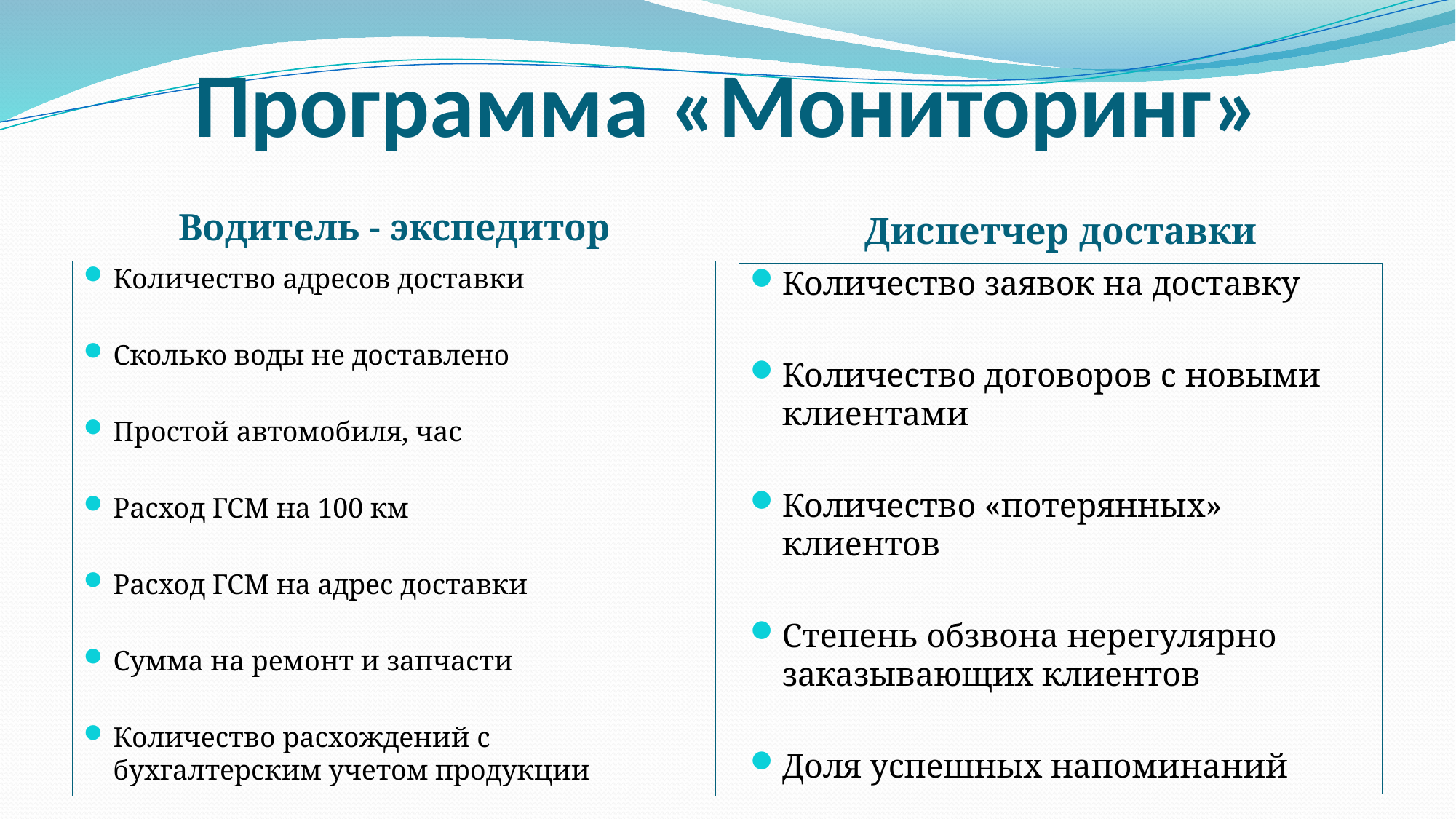

# Программа «Мониторинг»
Водитель - экспедитор
Диспетчер доставки
Количество адресов доставки

Сколько воды не доставлено

Простой автомобиля, час

Расход ГСМ на 100 км

Расход ГСМ на адрес доставки

Сумма на ремонт и запчасти

Количество расхождений с бухгалтерским учетом продукции
Количество заявок на доставку

Количество договоров с новыми клиентами

Количество «потерянных» клиентов

Степень обзвона нерегулярно заказывающих клиентов

Доля успешных напоминаний